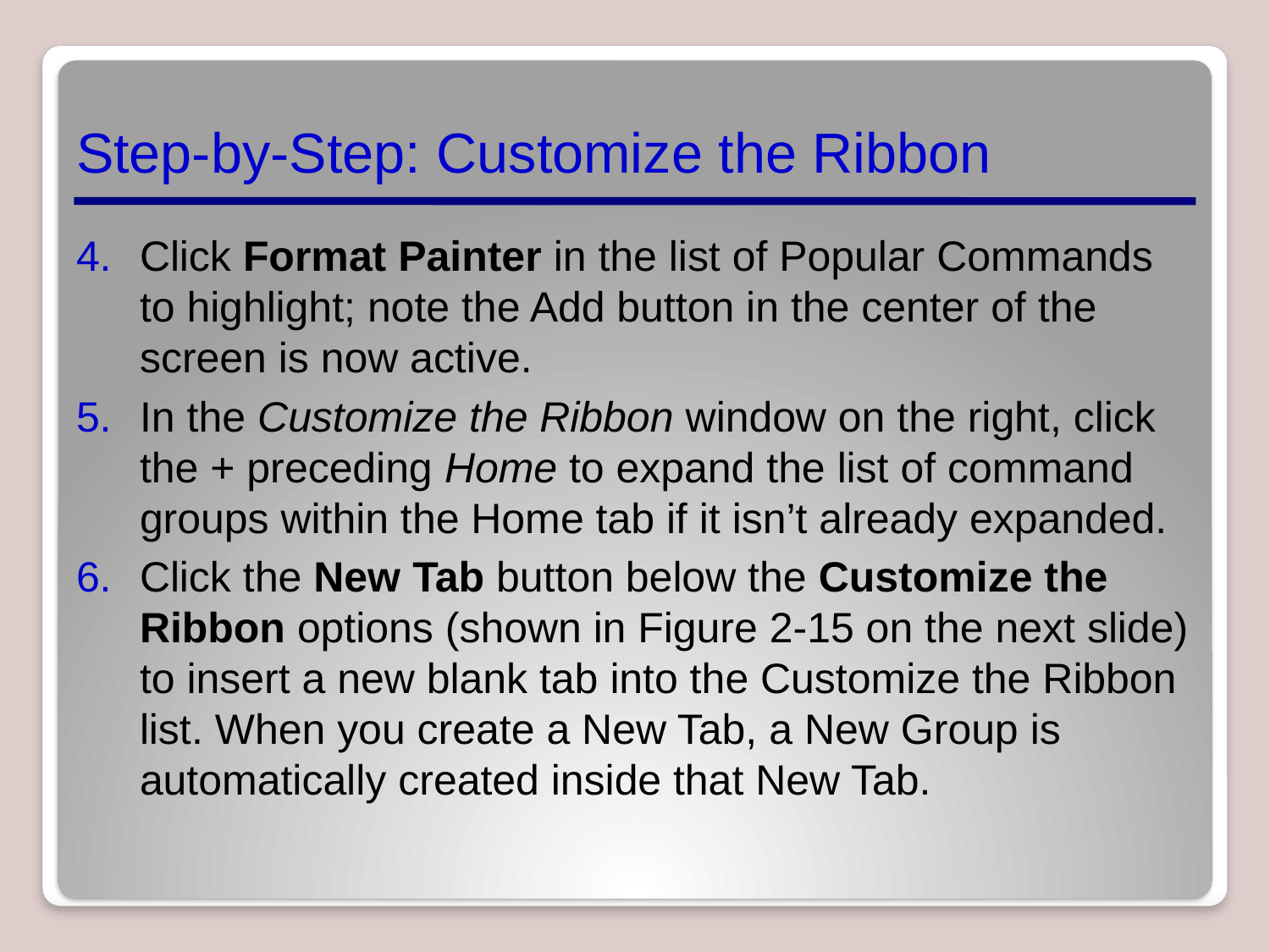

# Step-by-Step: Customize the Ribbon
Click Format Painter in the list of Popular Commands to highlight; note the Add button in the center of the screen is now active.
In the Customize the Ribbon window on the right, click the + preceding Home to expand the list of command groups within the Home tab if it isn’t already expanded.
Click the New Tab button below the Customize the Ribbon options (shown in Figure 2-15 on the next slide) to insert a new blank tab into the Customize the Ribbon list. When you create a New Tab, a New Group is automatically created inside that New Tab.